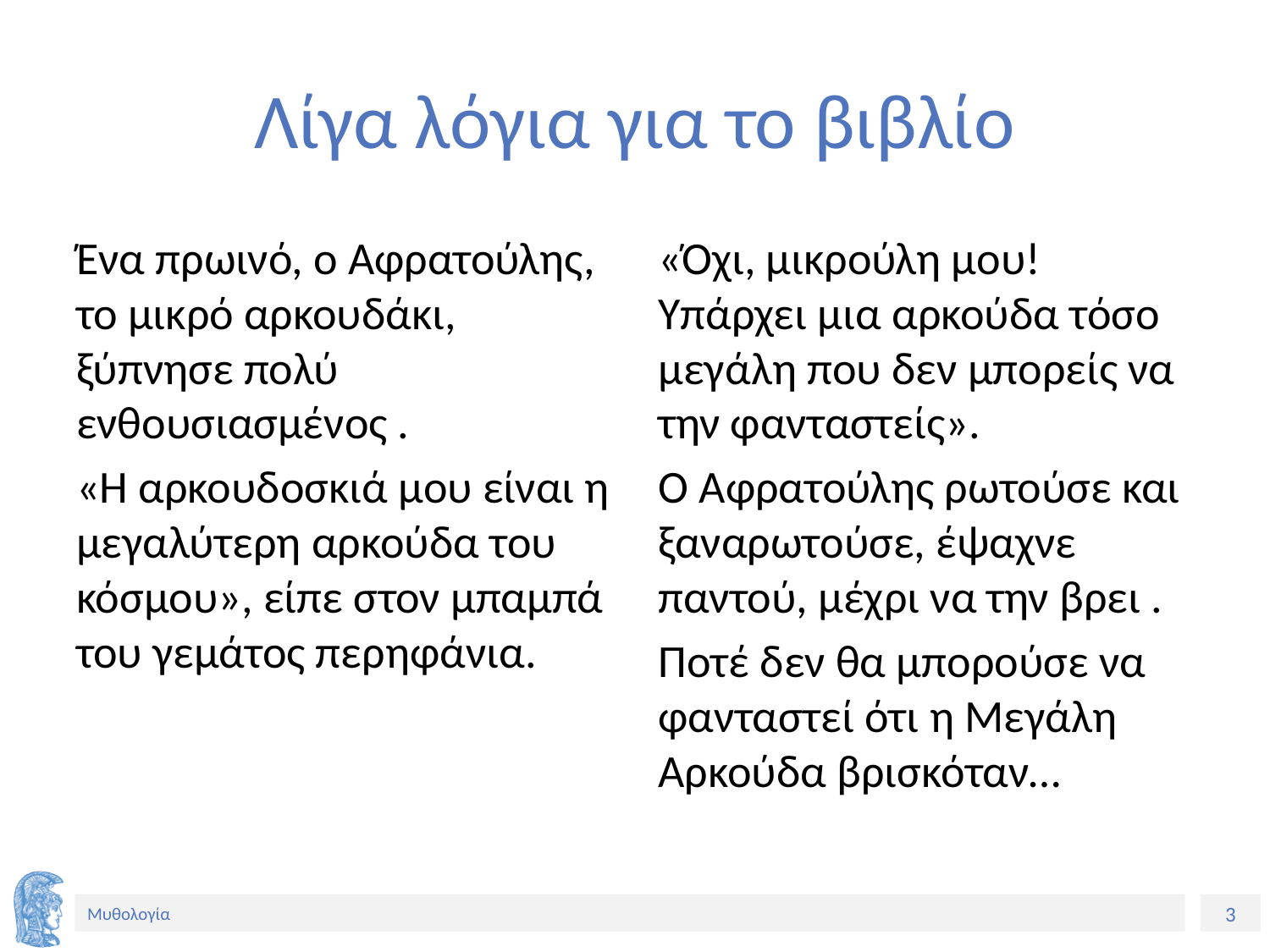

# Λίγα λόγια για το βιβλίο
Ένα πρωινό, ο Αφρατούλης, το μικρό αρκουδάκι, ξύπνησε πολύ ενθουσιασμένος .
«Η αρκουδοσκιά μου είναι η μεγαλύτερη αρκούδα του κόσμου», είπε στον μπαμπά του γεμάτος περηφάνια.
«Όχι, μικρούλη μου! Υπάρχει μια αρκούδα τόσο μεγάλη που δεν μπορείς να την φανταστείς».
Ο Αφρατούλης ρωτούσε και ξαναρωτούσε, έψαχνε παντού, μέχρι να την βρει .
Ποτέ δεν θα μπορούσε να φανταστεί ότι η Μεγάλη Αρκούδα βρισκόταν…